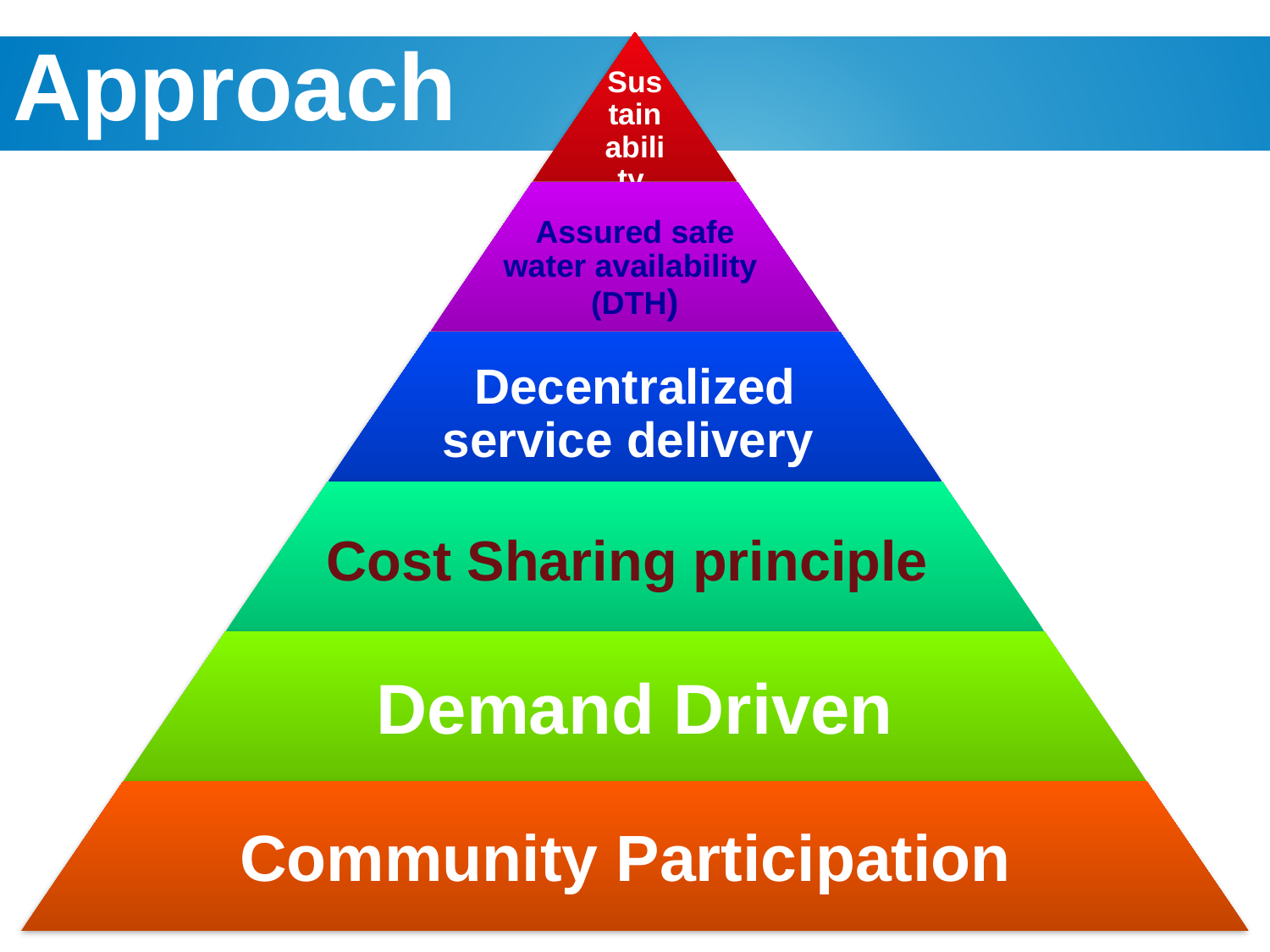

# Approach
Sustainability
Assured safe water availability  (DTH)
Decentralized service delivery
Cost Sharing principle
Demand Driven
Community Participation